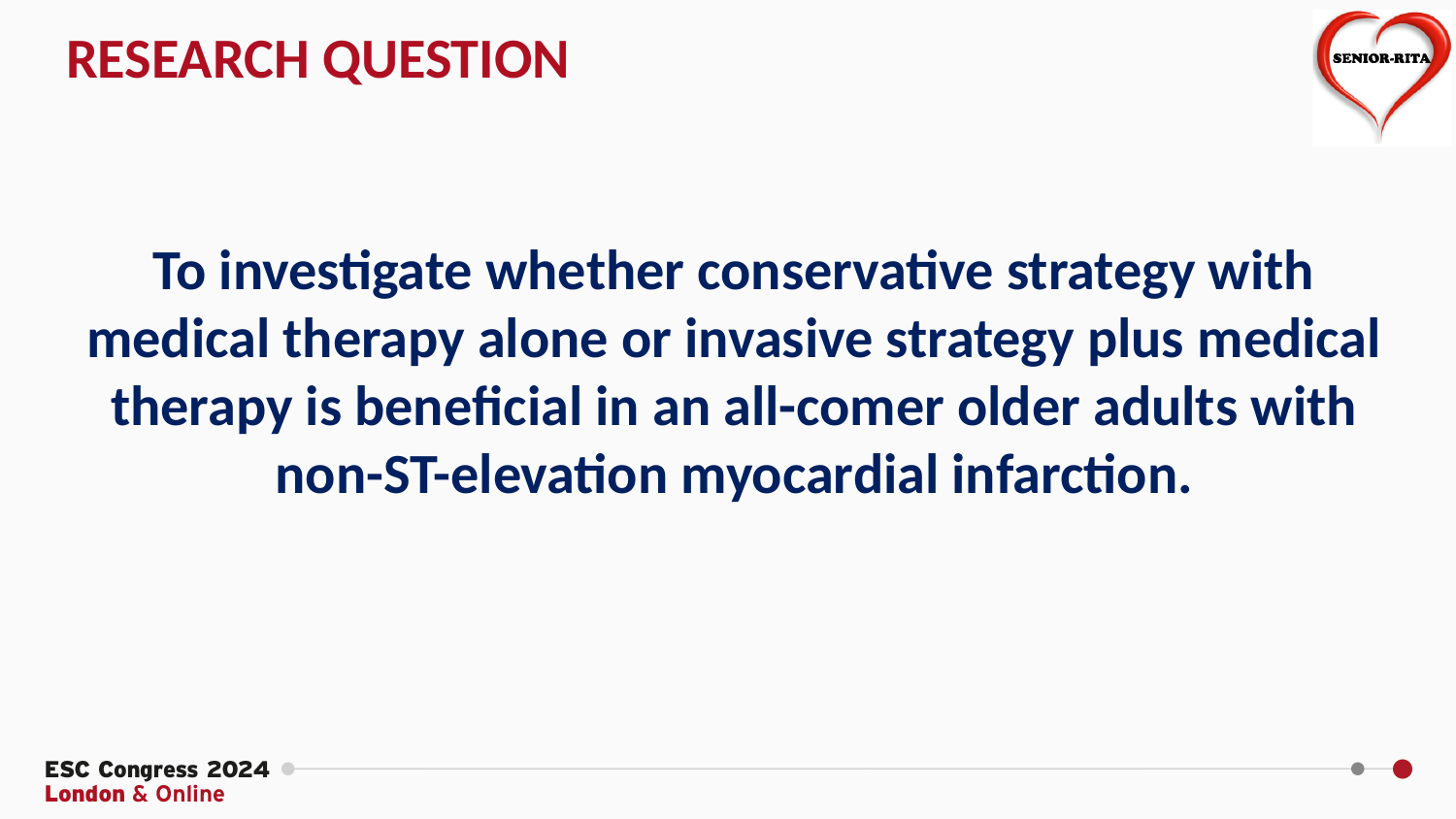

RESEARCH QUESTION
To investigate whether conservative strategy with medical therapy alone or invasive strategy plus medical therapy is beneficial in an all-comer older adults with non-ST-elevation myocardial infarction.